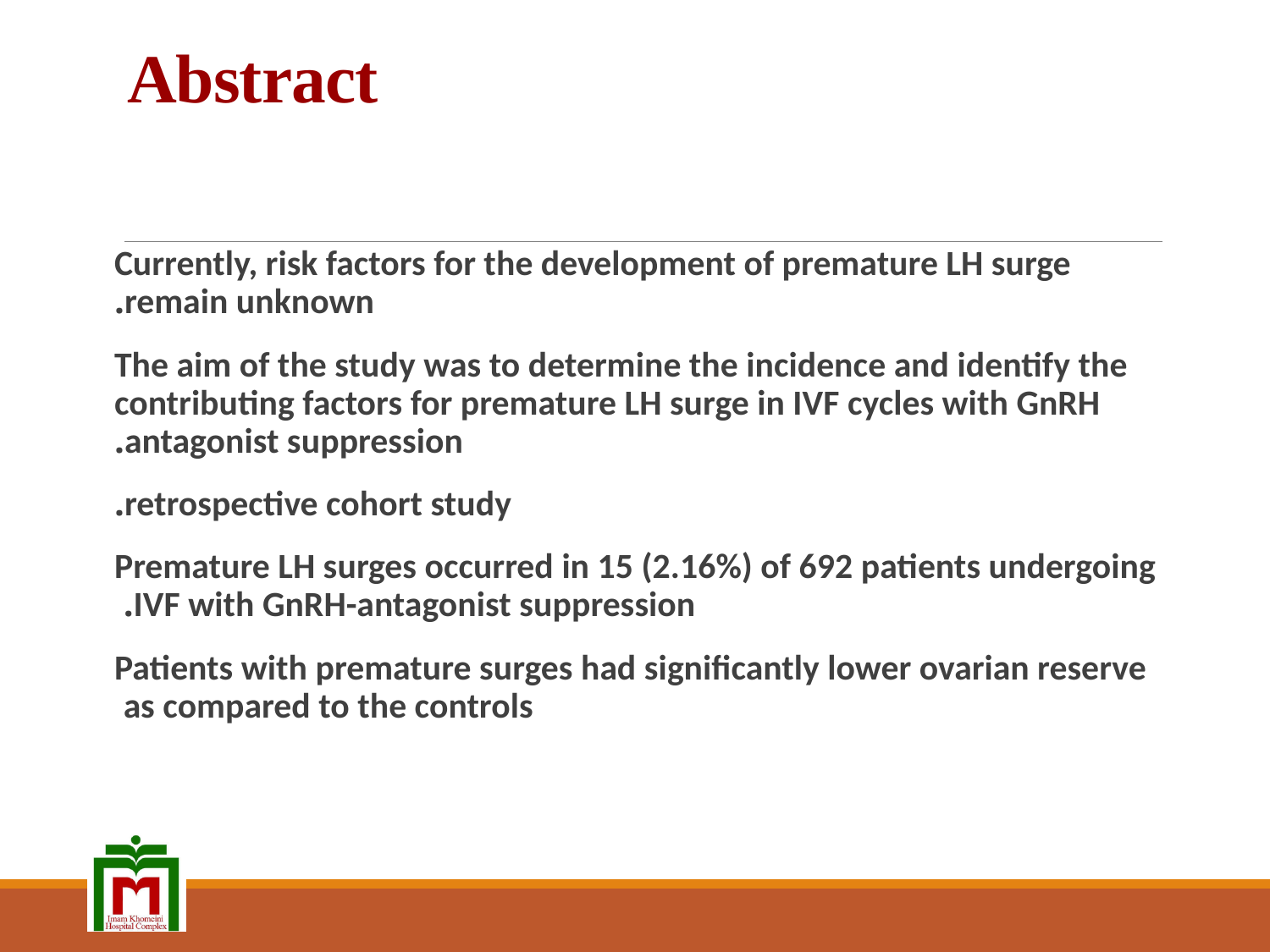

# Abstract

Currently, risk factors for the development of premature LH surge remain unknown.
The aim of the study was to determine the incidence and identify the contributing factors for premature LH surge in IVF cycles with GnRH antagonist suppression.
retrospective cohort study.
Premature LH surges occurred in 15 (2.16%) of 692 patients undergoing IVF with GnRH-antagonist suppression.
Patients with premature surges had significantly lower ovarian reserve as compared to the controls